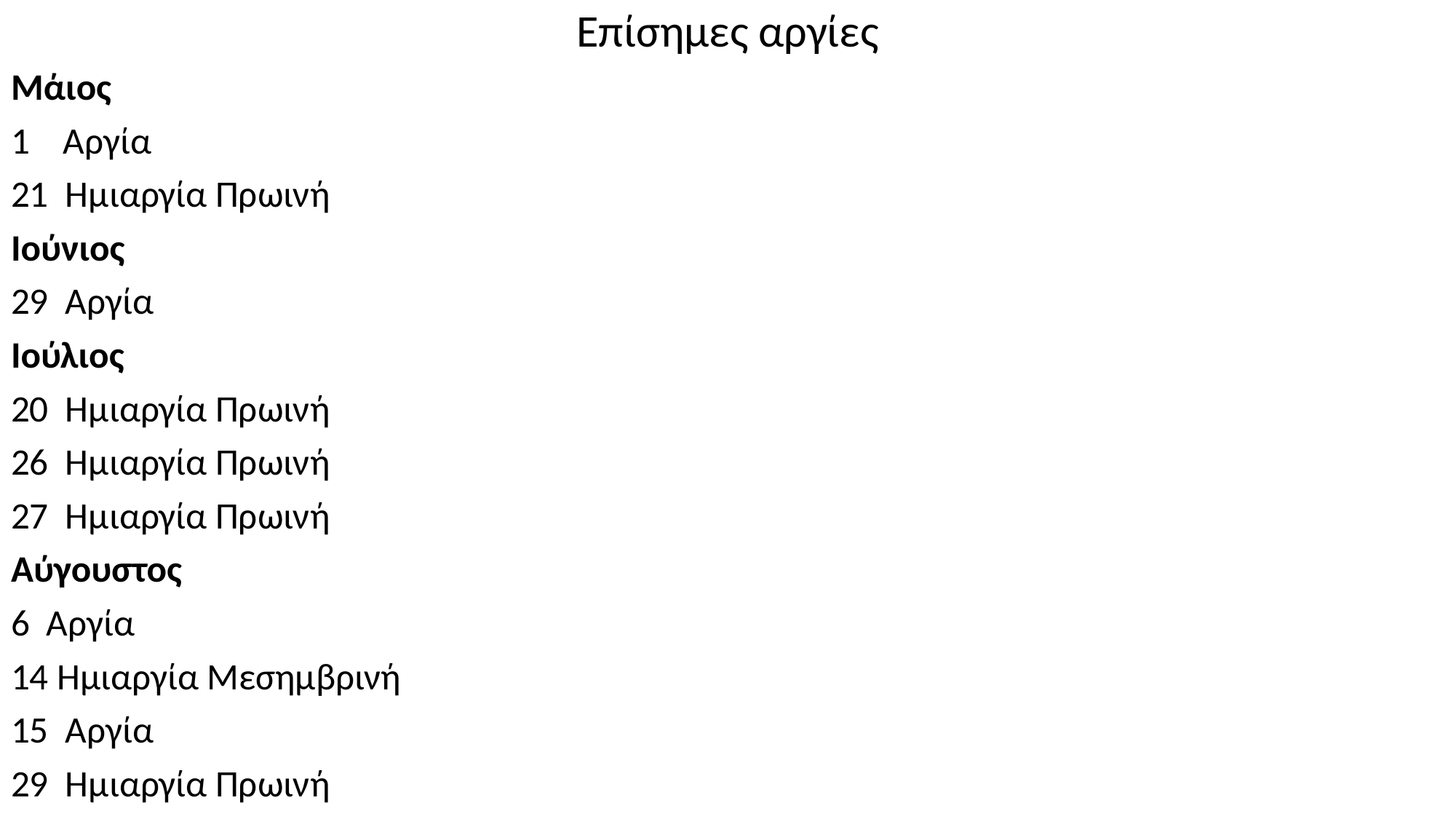

# Επίσημες αργίες
Μάιος
1    Αργία
21  Ημιαργία Πρωινή
Ιούνιος
29  Αργία
Ιούλιος
20  Ημιαργία Πρωινή
26  Ημιαργία Πρωινή
27  Ημιαργία Πρωινή
Αύγουστος
6  Αργία
14 Ημιαργία Μεσημβρινή
15  Αργία
29  Ημιαργία Πρωινή